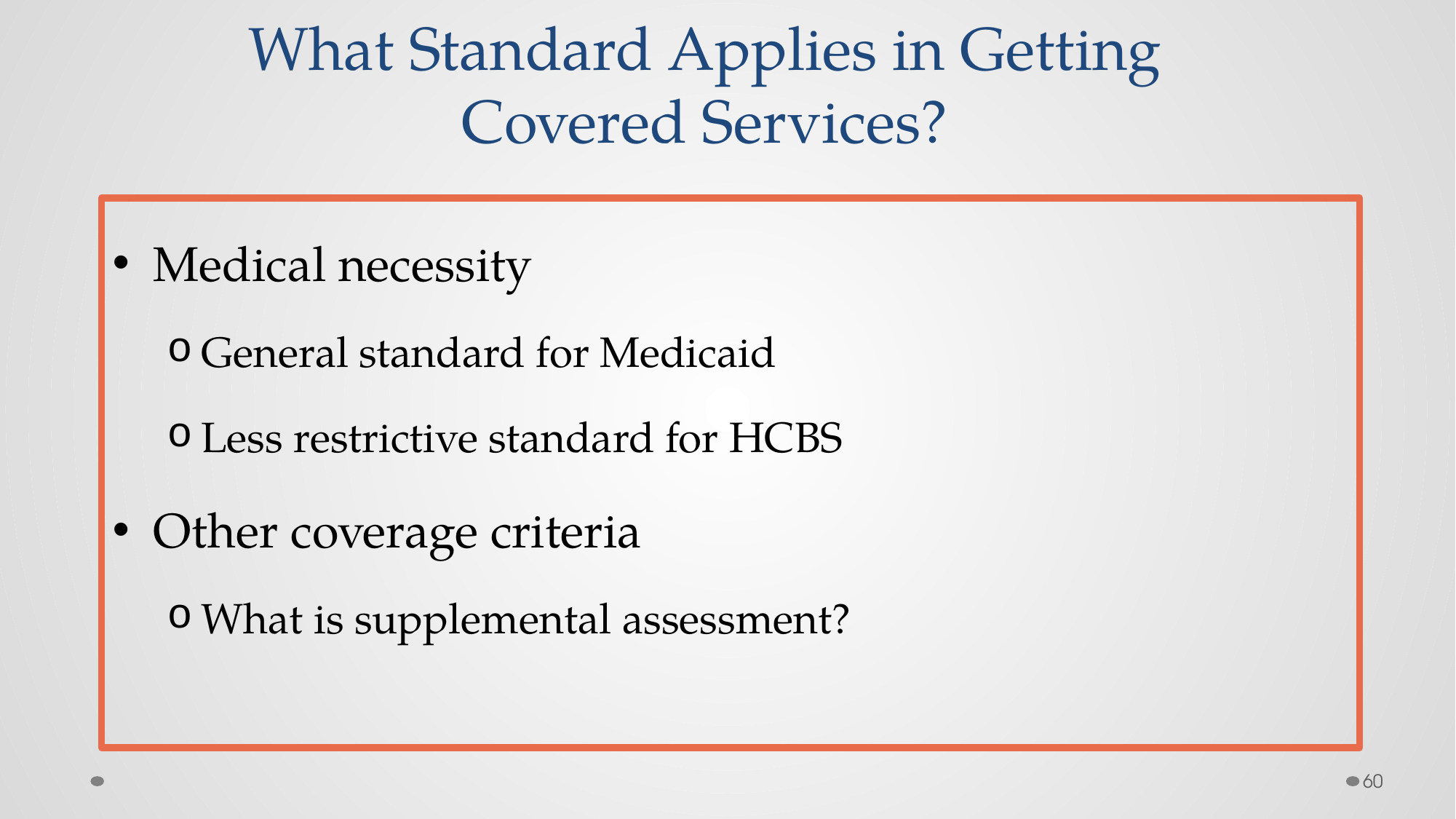

# What Standard Applies in Getting Covered Services?
Medical necessity
General standard for Medicaid
Less restrictive standard for HCBS
Other coverage criteria
What is supplemental assessment?
60